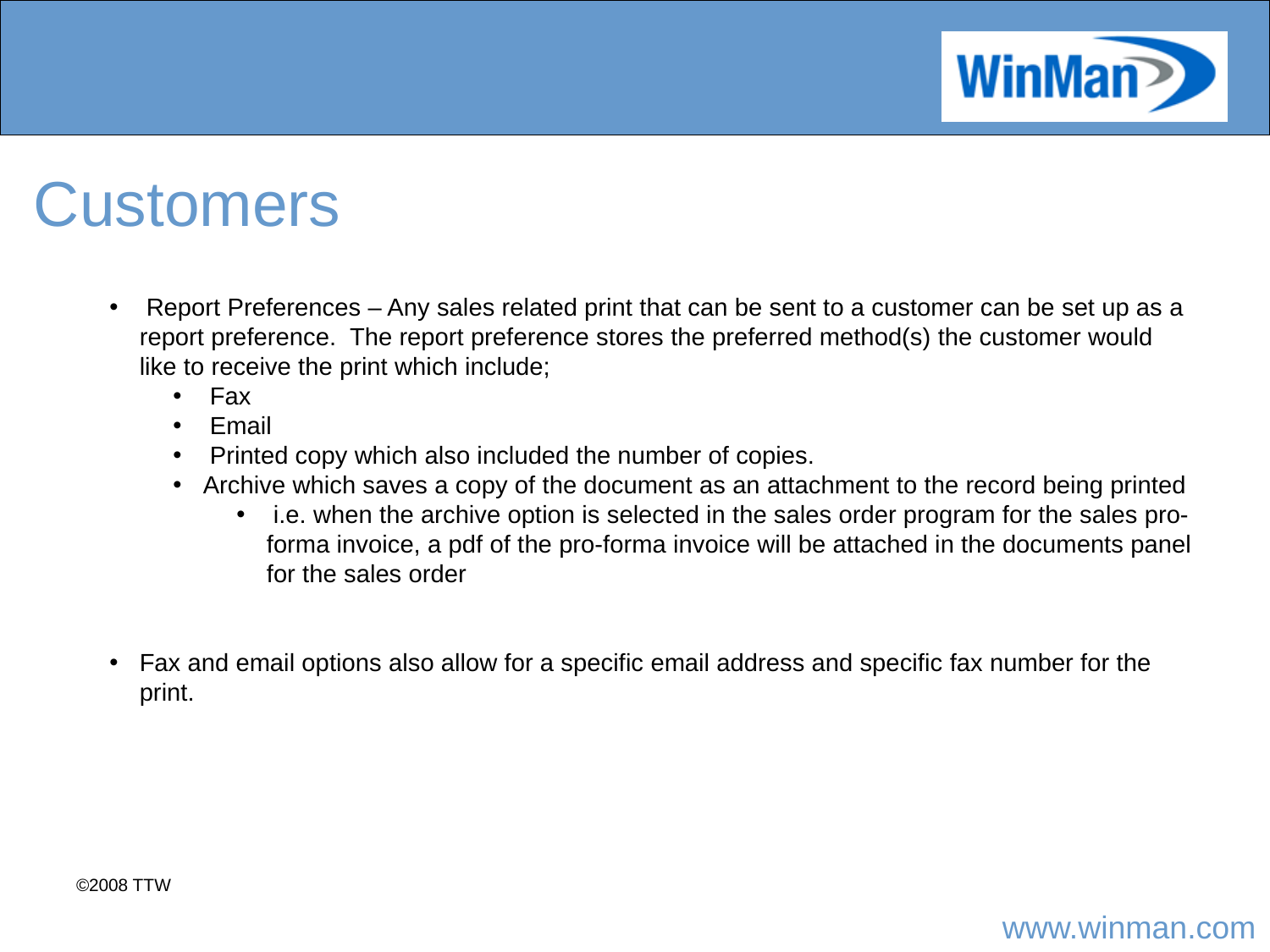

# Customers
 Report Preferences – Any sales related print that can be sent to a customer can be set up as a report preference.  The report preference stores the preferred method(s) the customer would like to receive the print which include;
 Fax
 Email
 Printed copy which also included the number of copies.
Archive which saves a copy of the document as an attachment to the record being printed
 i.e. when the archive option is selected in the sales order program for the sales pro-forma invoice, a pdf of the pro-forma invoice will be attached in the documents panel for the sales order

Fax and email options also allow for a specific email address and specific fax number for the print.

©2008 TTW